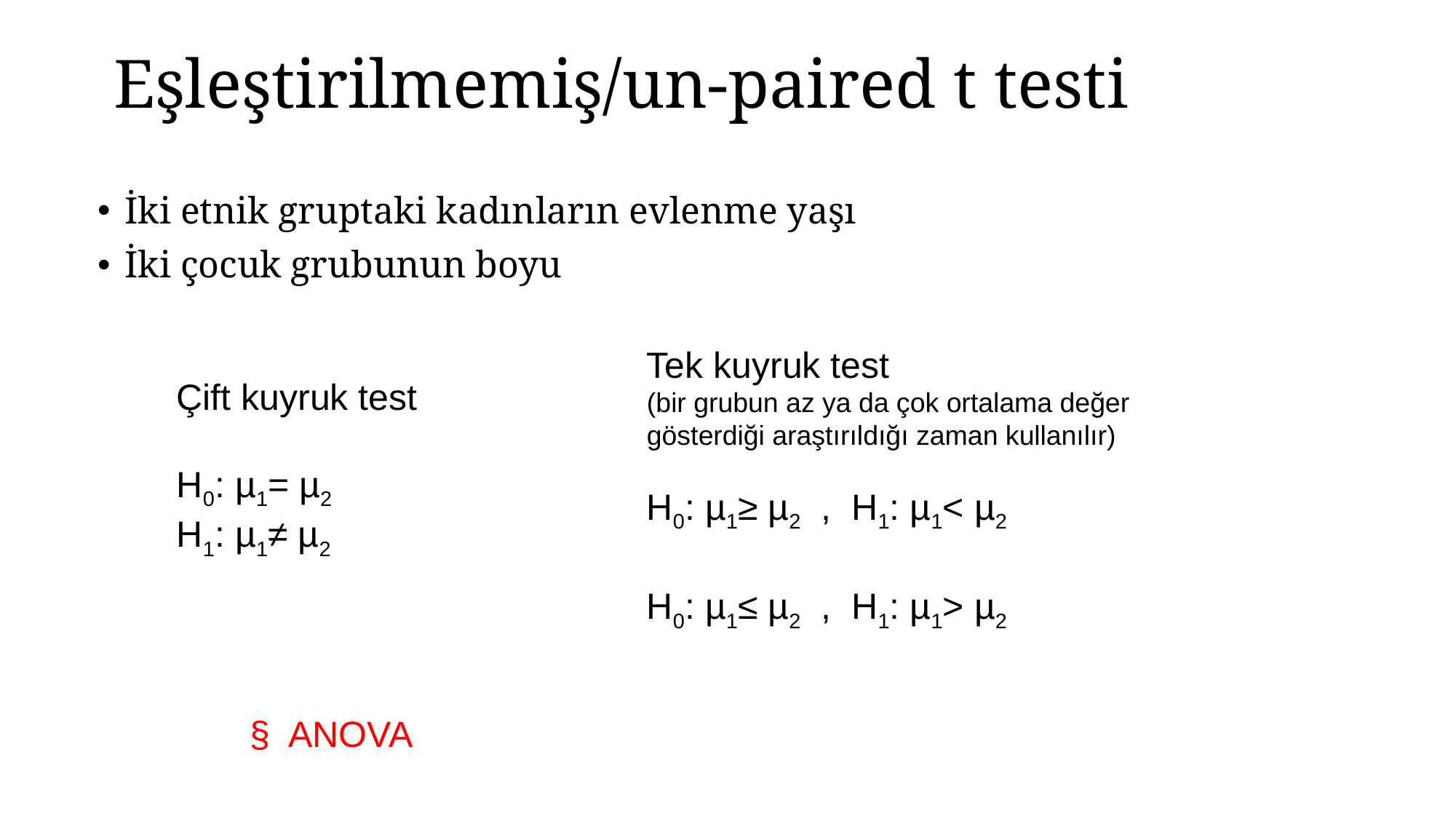

# Eşleştirilmemiş/un-paired t testi
İki etnik gruptaki kadınların evlenme yaşı
İki çocuk grubunun boyu
Tek kuyruk test
(bir grubun az ya da çok ortalama değer gösterdiği araştırıldığı zaman kullanılır)

H0: µ1≥ µ2  ,  H1: µ1< µ2

H0: µ1≤ µ2  ,  H1: µ1> µ2

Çift kuyruk test

H0: µ1= µ2
H1: µ1≠ µ2

§  ANOVA